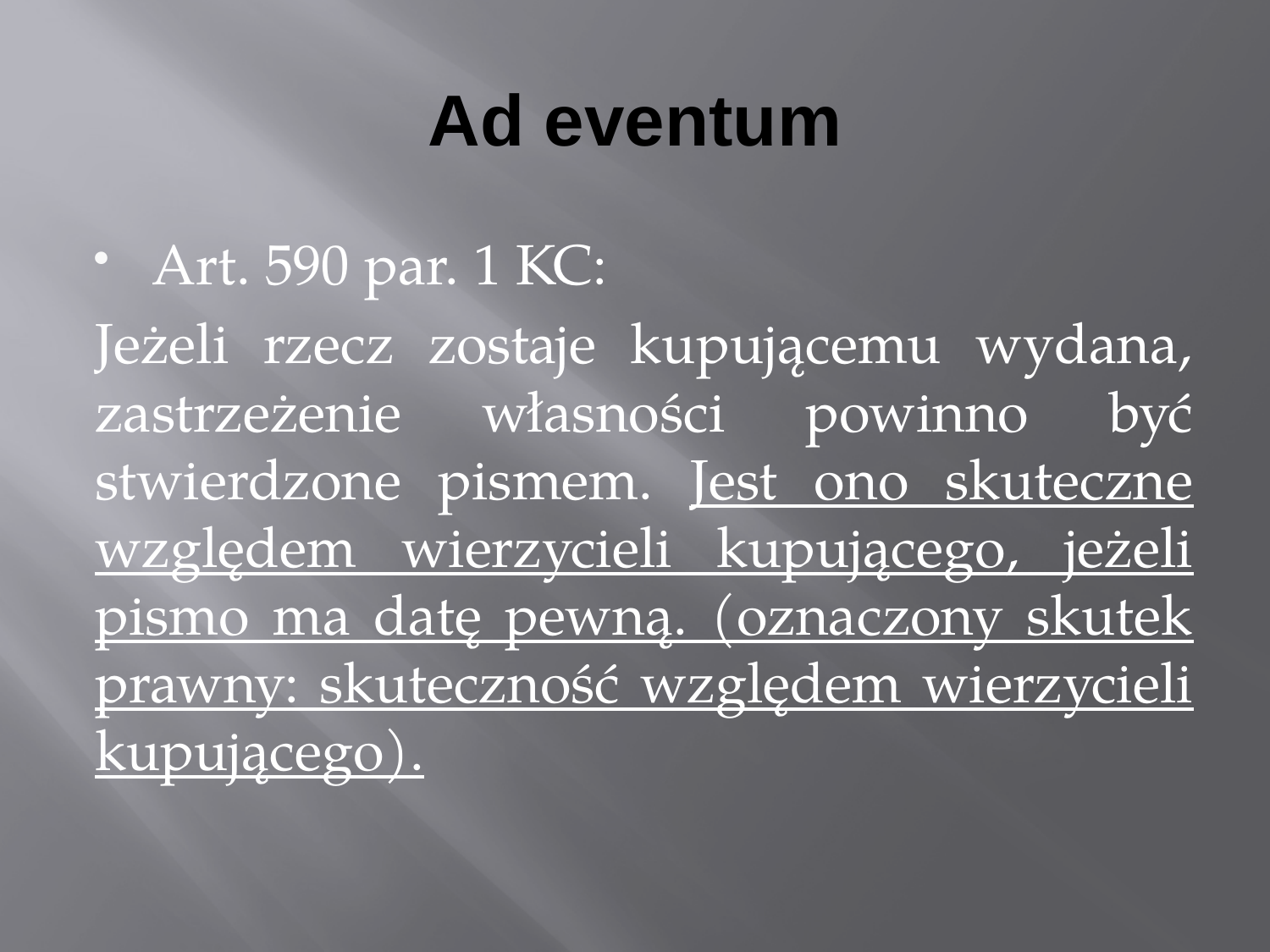

# Ad eventum
Art. 590 par. 1 KC:
Jeżeli rzecz zostaje kupującemu wydana, zastrzeżenie własności powinno być stwierdzone pismem. Jest ono skuteczne względem wierzycieli kupującego, jeżeli pismo ma datę pewną. (oznaczony skutek prawny: skuteczność względem wierzycieli kupującego).